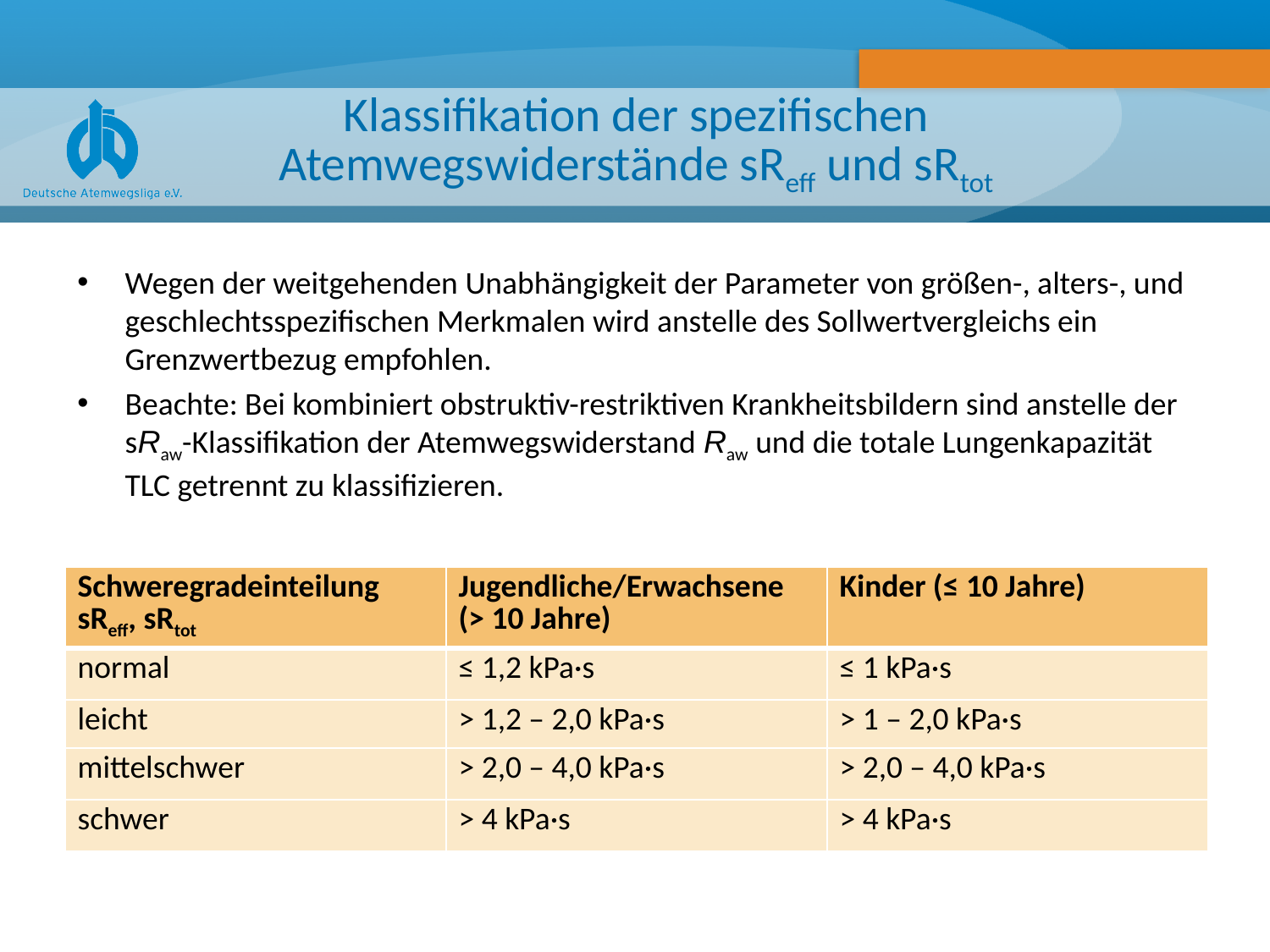

# Klassifikation der spezifischen Atemwegswiderstände sReff und sRtot
Wegen der weitgehenden Unabhängigkeit der Parameter von größen-, alters-, und geschlechtsspezifischen Merkmalen wird anstelle des Sollwertvergleichs ein Grenzwertbezug empfohlen.
Beachte: Bei kombiniert obstruktiv-restriktiven Krankheitsbildern sind anstelle der sRaw-Klassifikation der Atemwegswiderstand Raw und die totale Lungenkapazität TLC getrennt zu klassifizieren.

| Schweregradeinteilung sReff, sRtot | Jugendliche/Erwachsene (> 10 Jahre) | Kinder (≤ 10 Jahre) |
| --- | --- | --- |
| normal | ≤ 1,2 kPa·s | ≤ 1 kPa·s |
| leicht | > 1,2 – 2,0 kPa·s | > 1 – 2,0 kPa·s |
| mittelschwer | > 2,0 – 4,0 kPa·s | > 2,0 – 4,0 kPa·s |
| schwer | > 4 kPa·s | > 4 kPa·s |